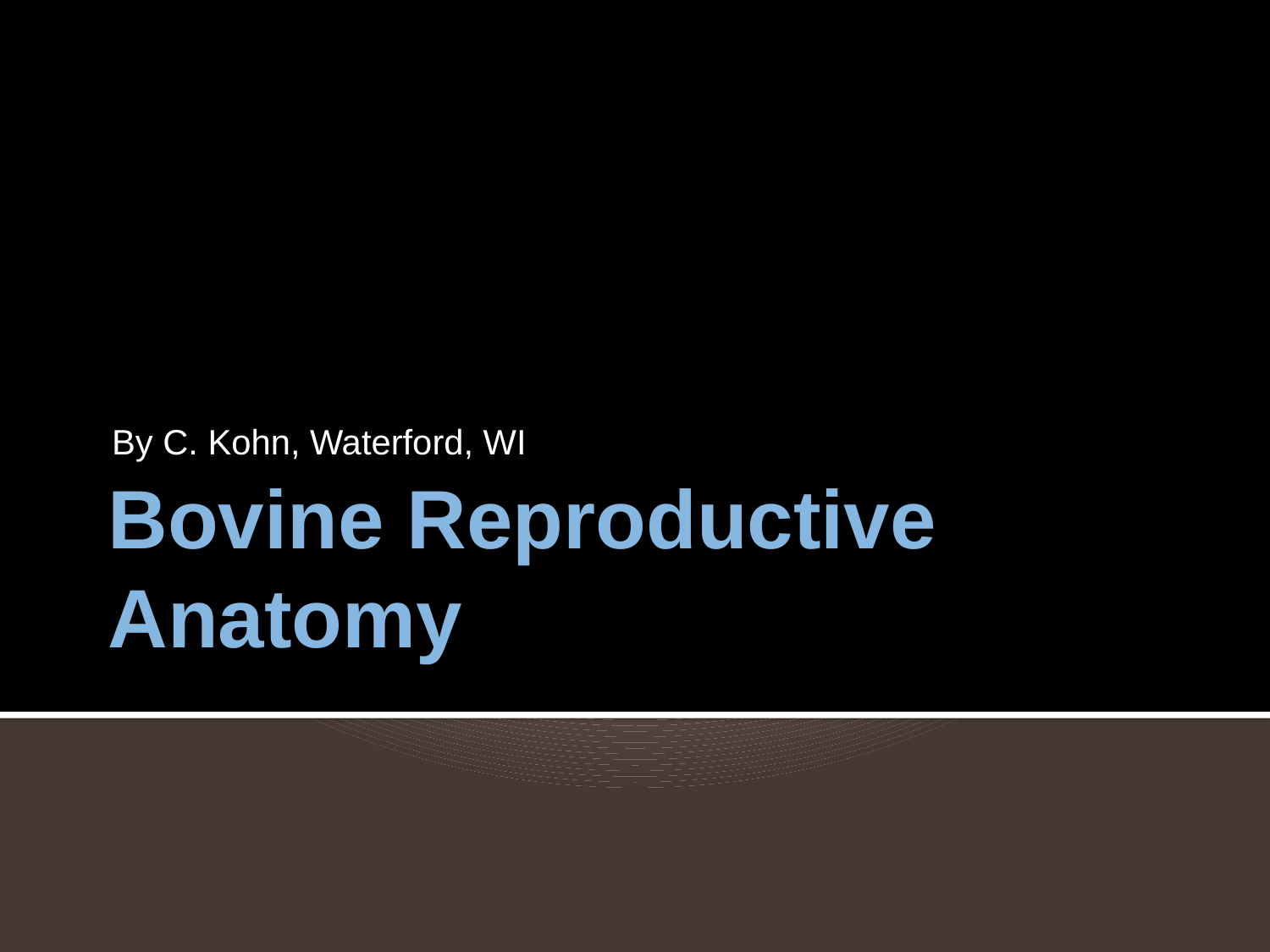

By C. Kohn, Waterford, WI
# Bovine Reproductive Anatomy